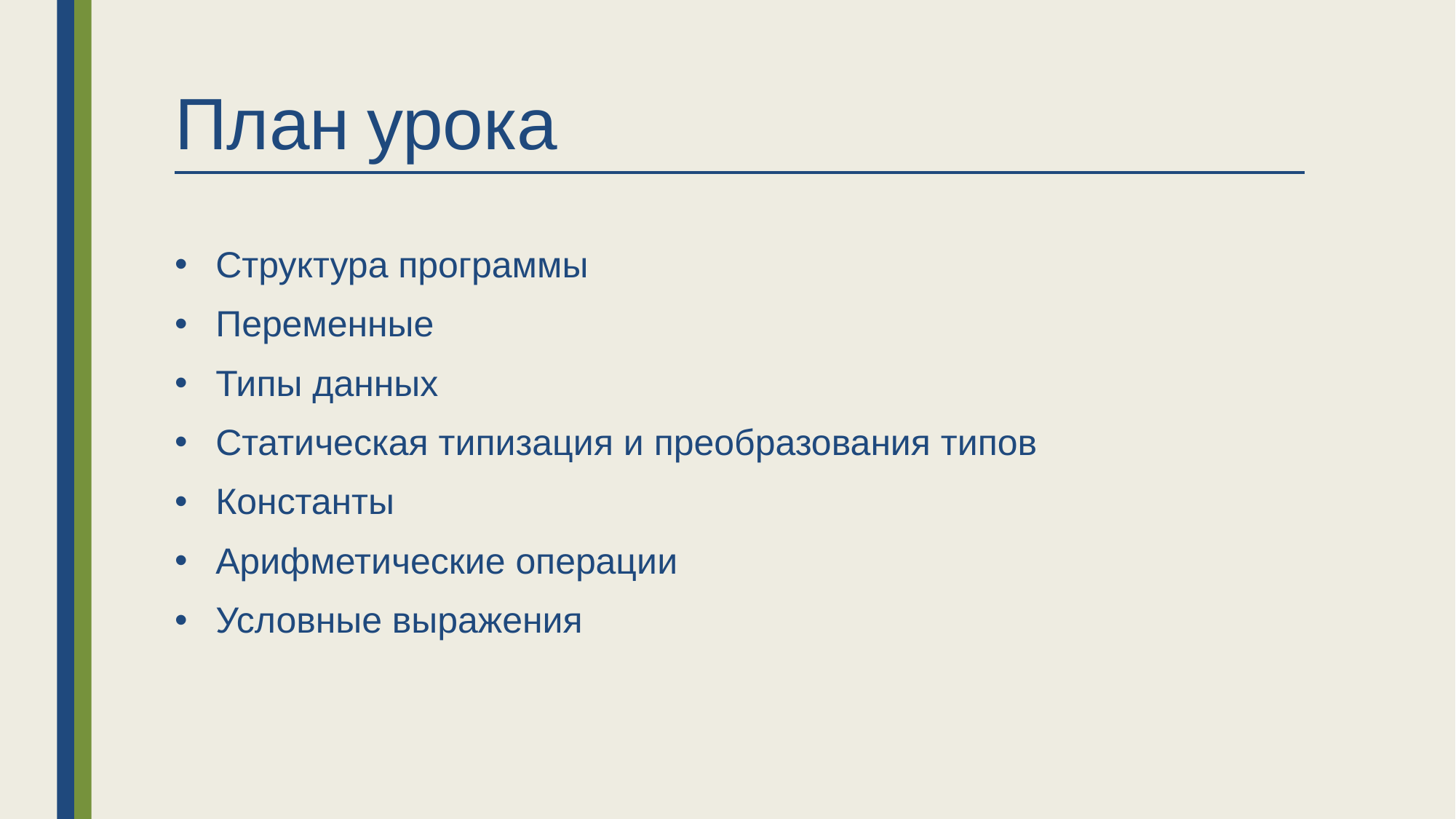

# План урока

Структура программы
Переменные
Типы данных
Статическая типизация и преобразования типов
Константы
Арифметические операции
Условные выражения